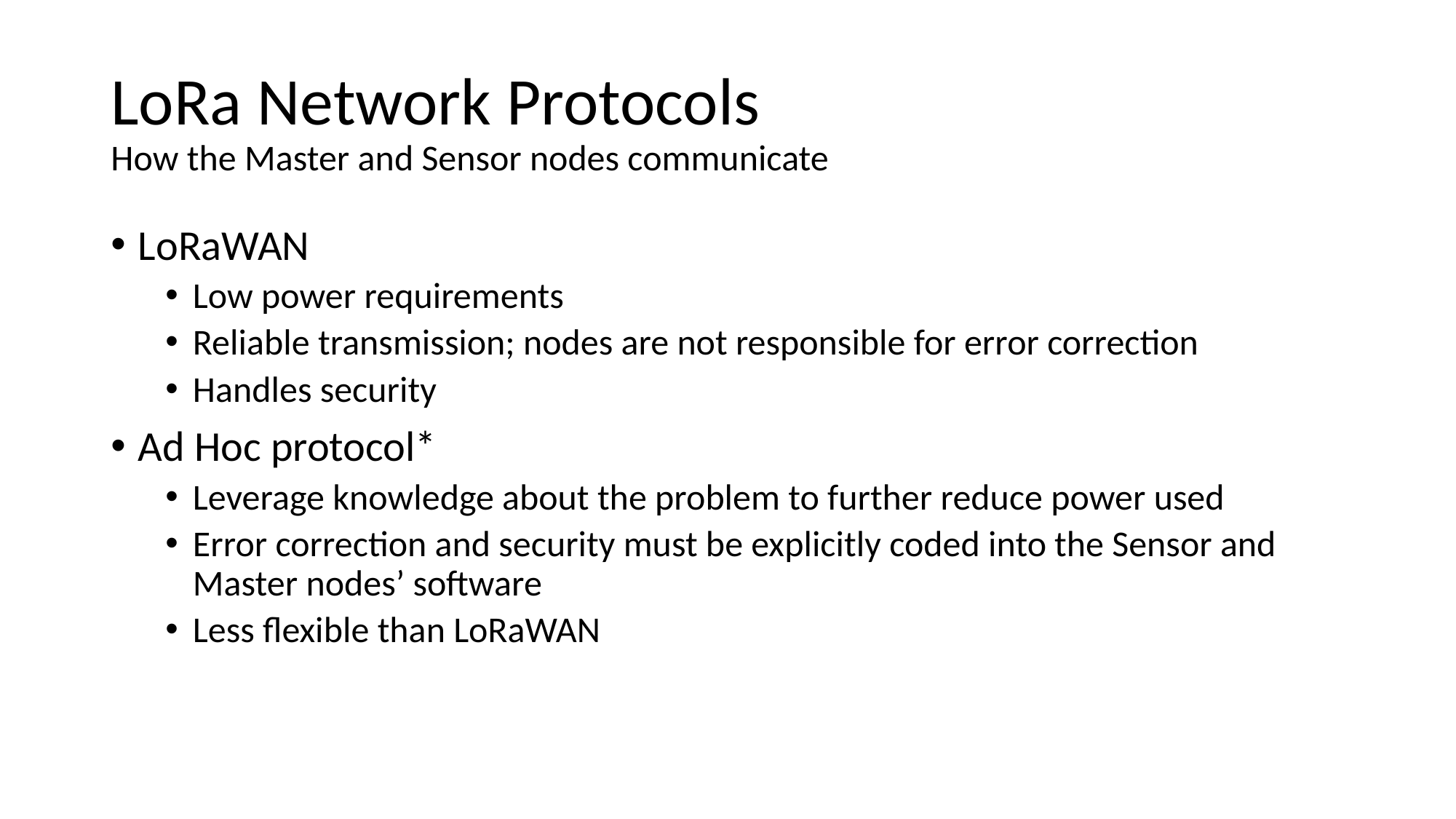

# LoRa Network Protocols How the Master and Sensor nodes communicate
LoRaWAN
Low power requirements
Reliable transmission; nodes are not responsible for error correction
Handles security
Ad Hoc protocol*
Leverage knowledge about the problem to further reduce power used
Error correction and security must be explicitly coded into the Sensor and Master nodes’ software
Less flexible than LoRaWAN